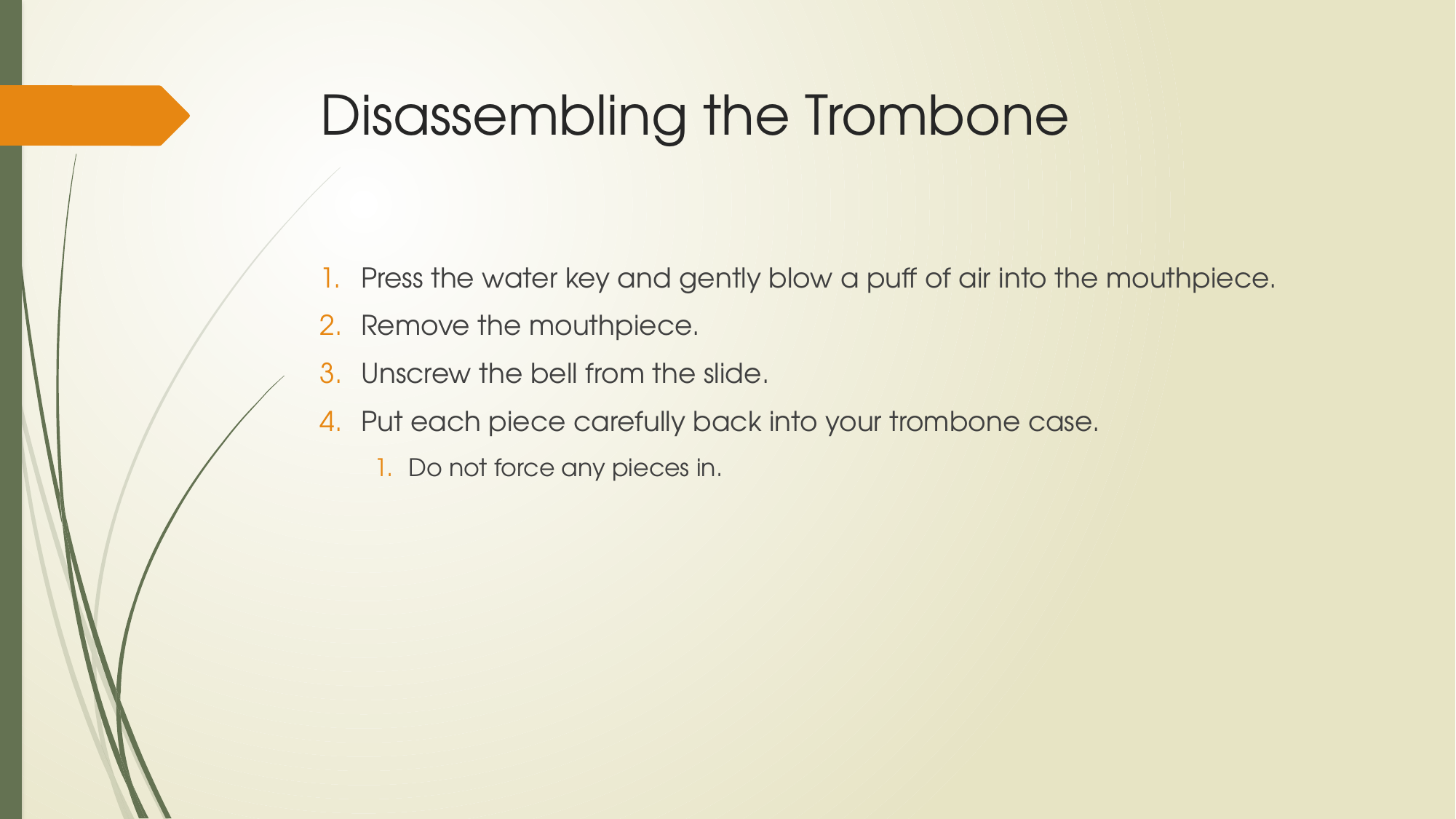

# Disassembling the Trombone
Press the water key and gently blow a puff of air into the mouthpiece.
Remove the mouthpiece.
Unscrew the bell from the slide.
Put each piece carefully back into your trombone case.
Do not force any pieces in.